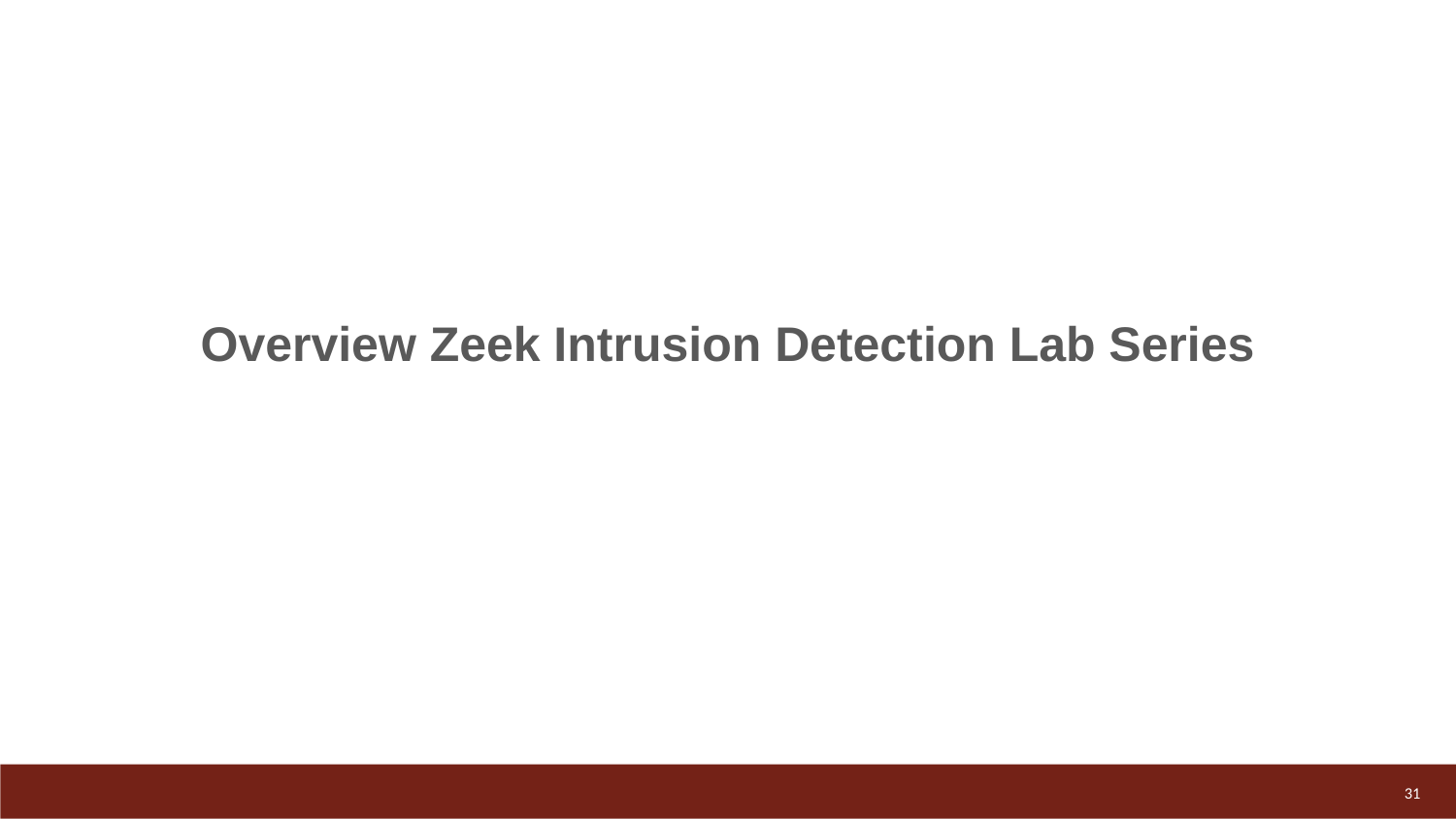

Overview Zeek Intrusion Detection Lab Series
31